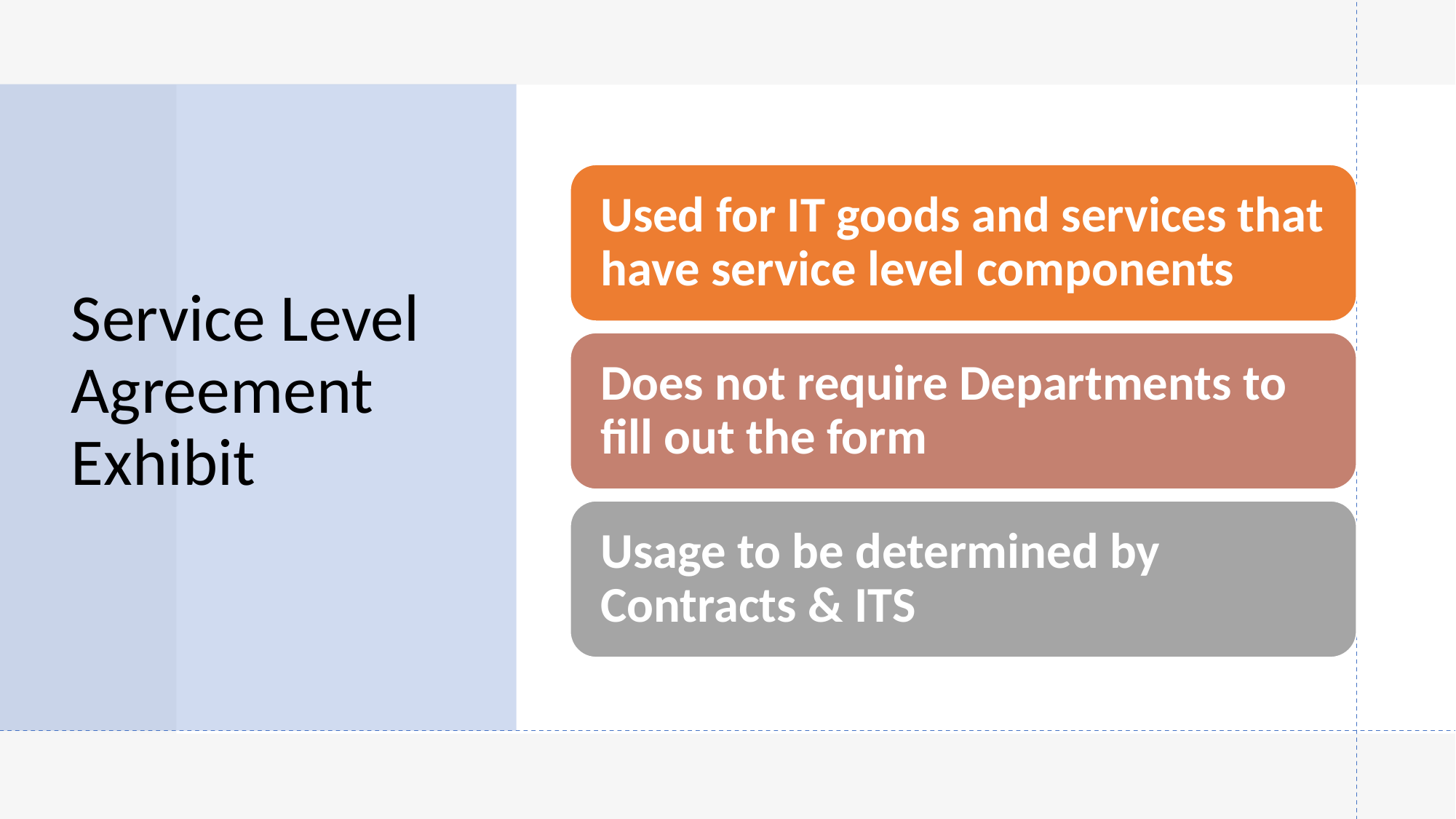

# Service Level Agreement Exhibit

Used for IT goods and services that have service level components
Does not require Departments to fill out the form
Usage to be determined by Contracts & ITS